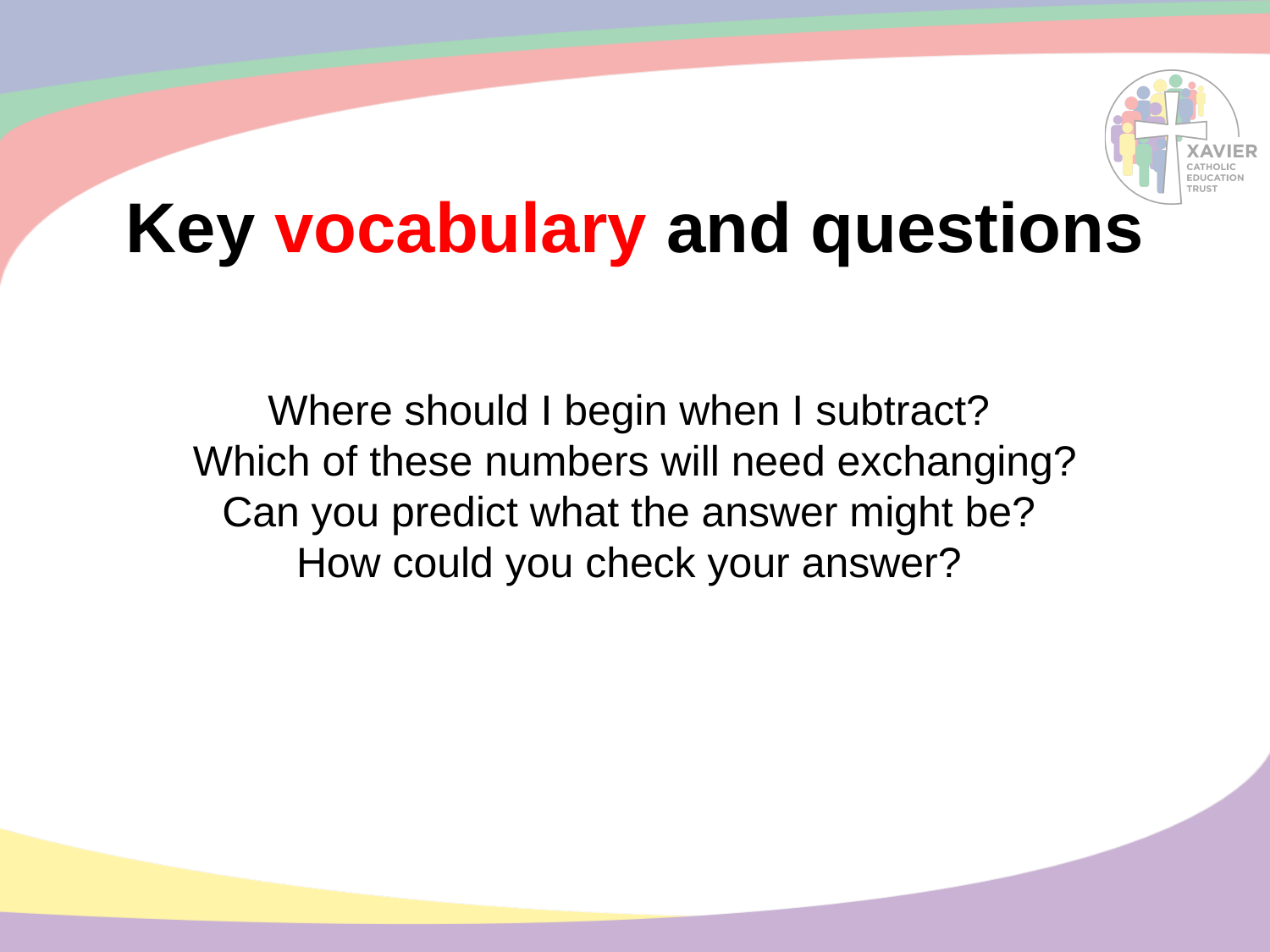

# Key vocabulary and questions

Where should I begin when I subtract?
Which of these numbers will need exchanging? Can you predict what the answer might be?
How could you check your answer?